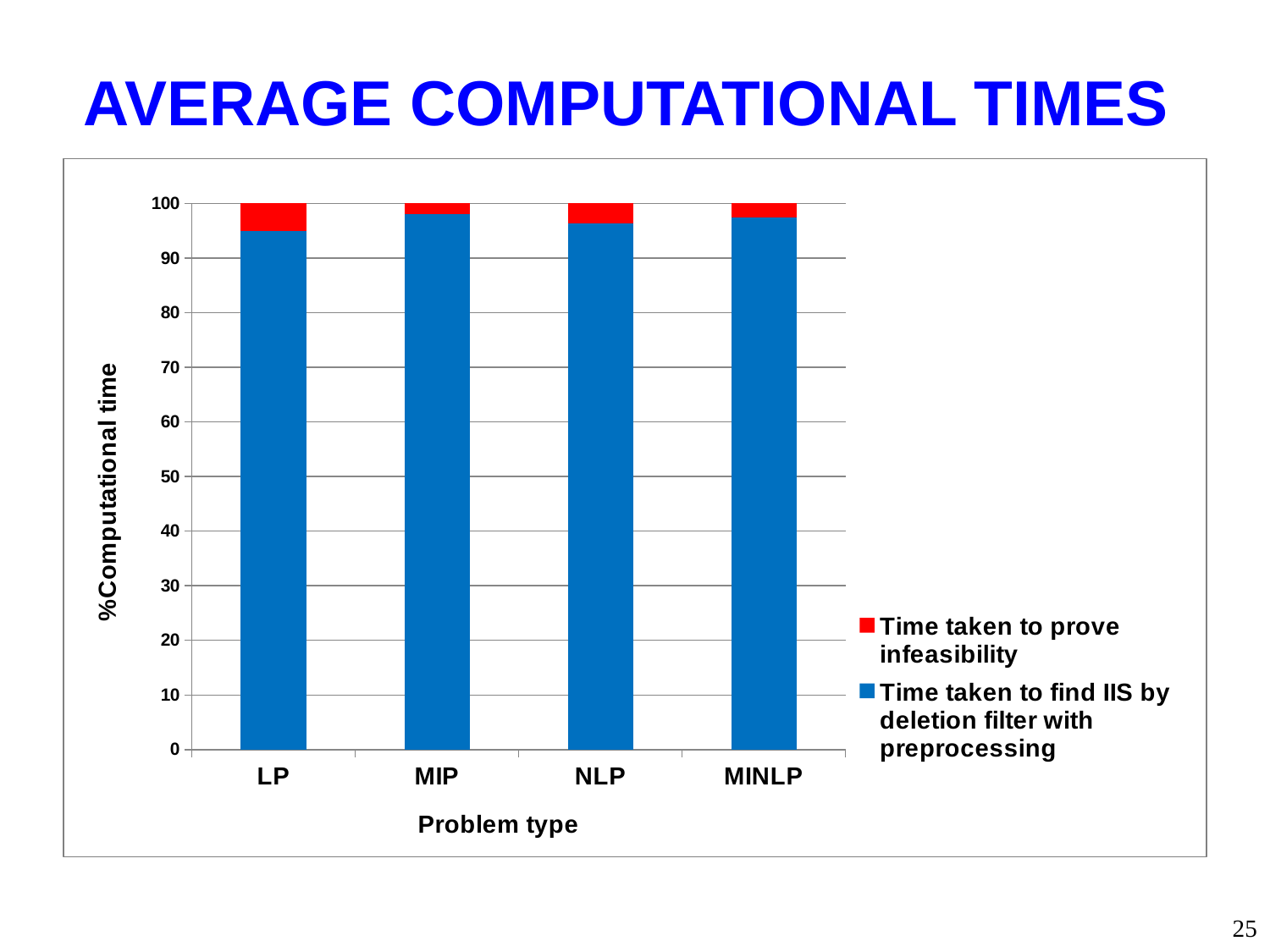

# AVERAGE COMPUTATIONAL TIMES

### Chart

| Category |  |  |
|---|---|---|
|  | 94.94874775441193 | 5.05125224558808 |
|  | 97.988092493587 | 2.0119075064130008 |
|  | 96.39470382243812 | 3.605296177561888 |
|  | 97.36087848307612 | 2.6391215169238764 |
25